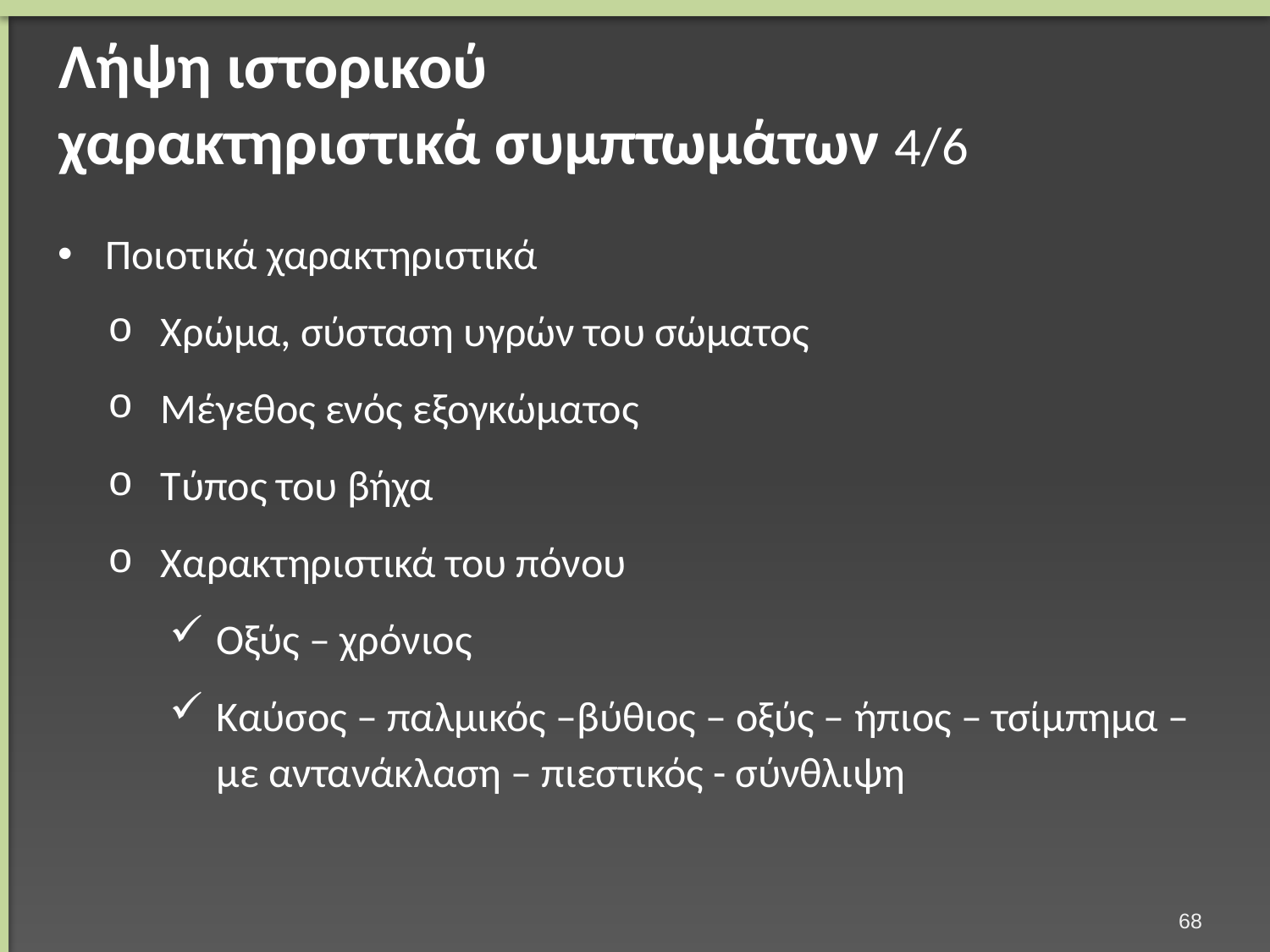

# Λήψη ιστορικού χαρακτηριστικά συμπτωμάτων 4/6
Ποιοτικά χαρακτηριστικά
Χρώμα, σύσταση υγρών του σώματος
Μέγεθος ενός εξογκώματος
Τύπος του βήχα
Χαρακτηριστικά του πόνου
Οξύς – χρόνιος
Καύσος – παλμικός –βύθιος – οξύς – ήπιος – τσίμπημα – με αντανάκλαση – πιεστικός - σύνθλιψη
68